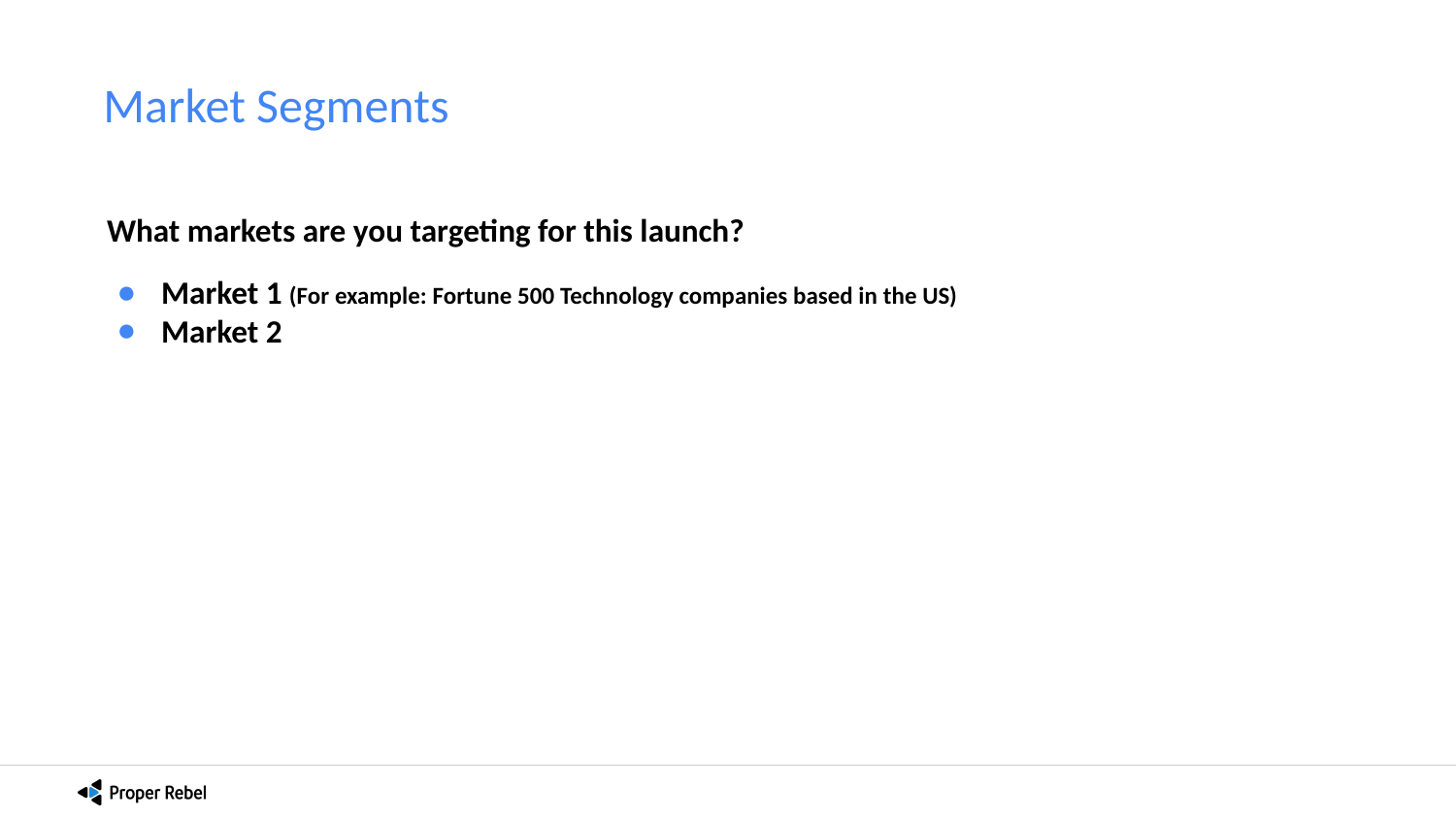

# Market Segments
What markets are you targeting for this launch?
Market 1 (For example: Fortune 500 Technology companies based in the US)
Market 2